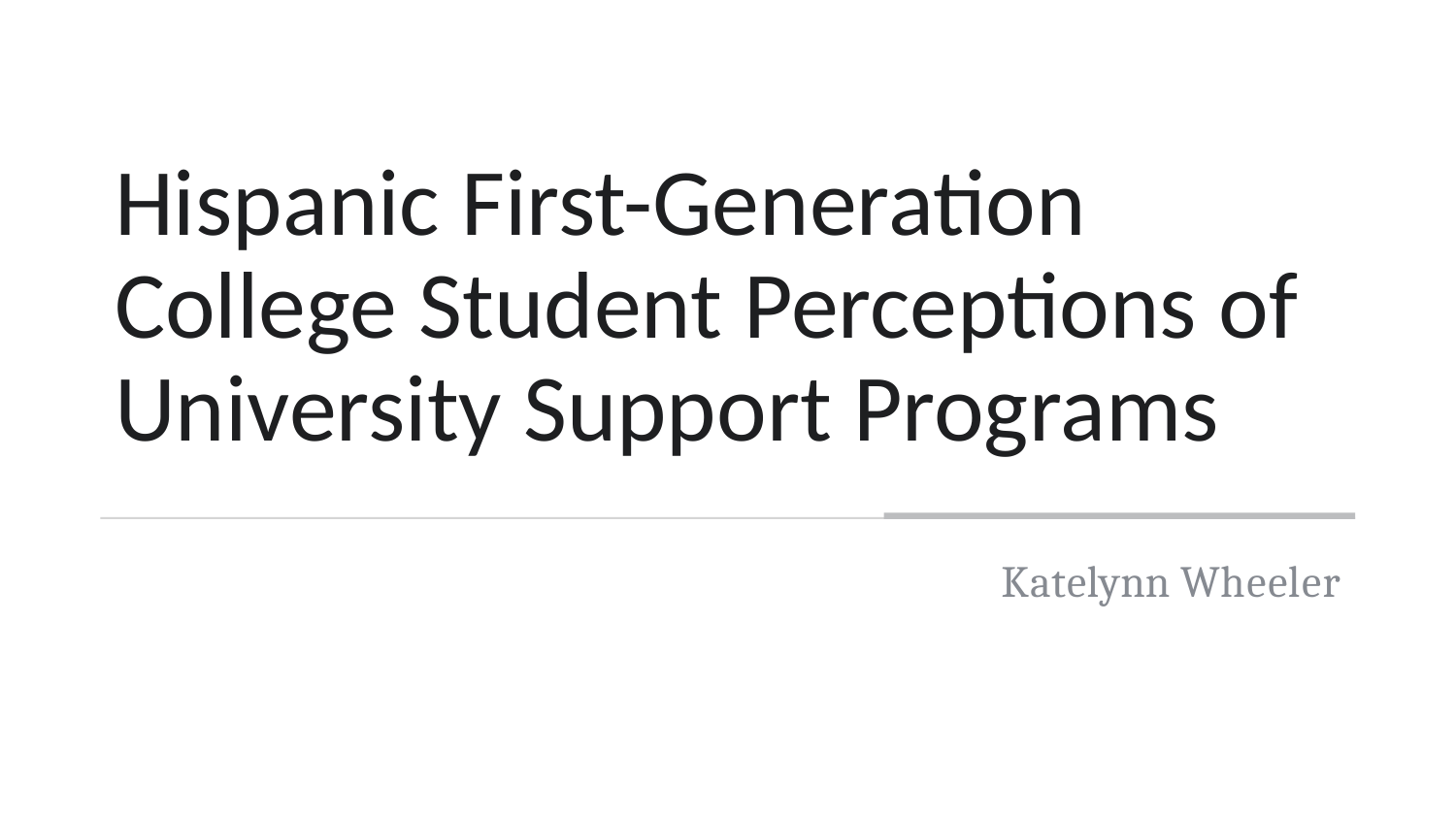

# Hispanic First-Generation College Student Perceptions of University Support Programs

Katelynn Wheeler